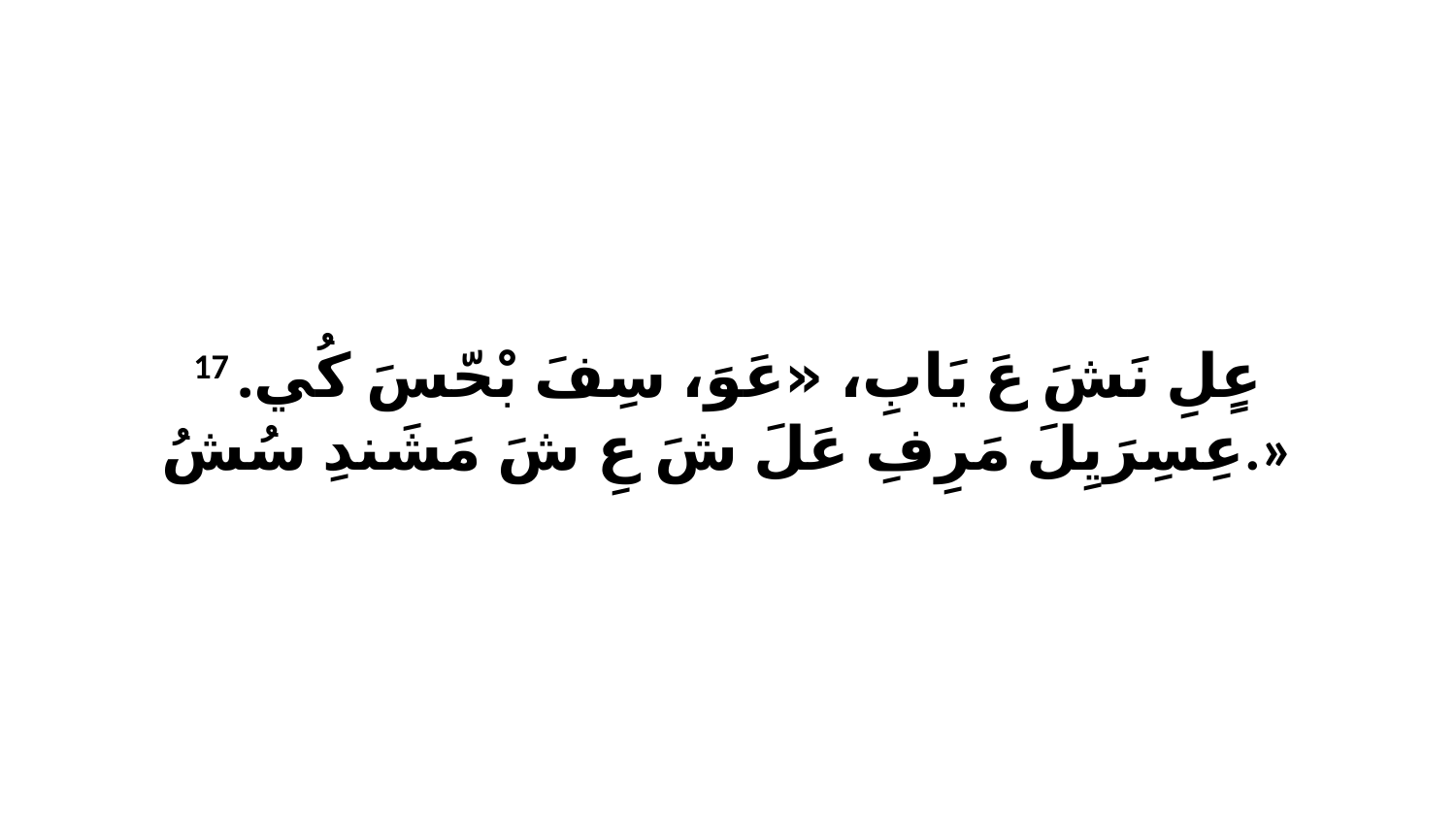

17 عٍلِ نَشَ عَ يَابِ، «عَوَ، سِفَ بْحّسَ كُي. عِسِرَيِلَ مَرِفِ عَلَ شَ عِ شَ مَشَندِ سُشُ.»